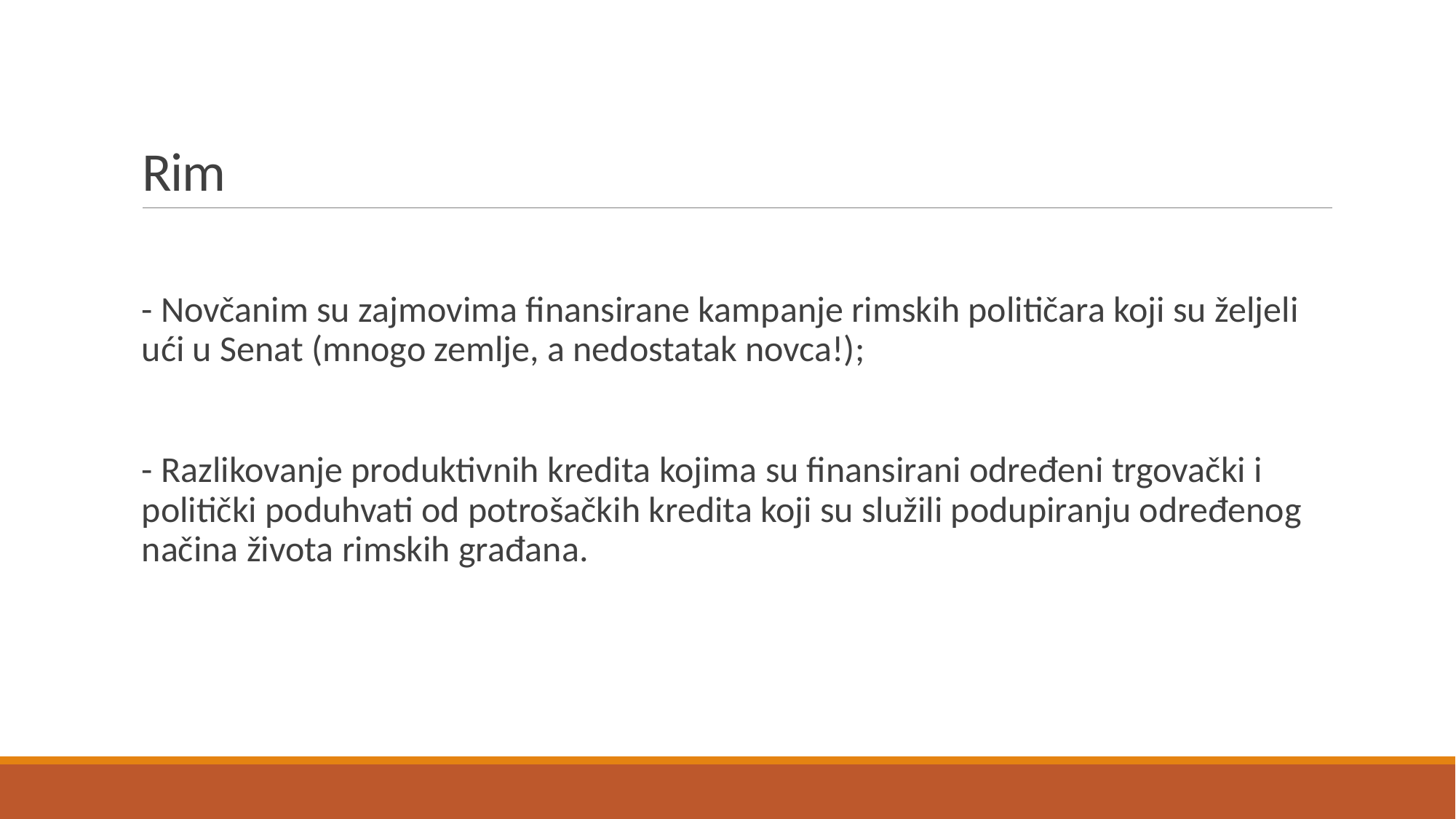

# Rim

- Novčanim su zajmovima finansirane kampanje rimskih političara koji su željeli ući u Senat (mnogo zemlje, a nedostatak novca!);

- Razlikovanje produktivnih kredita kojima su finansirani određeni trgovački i politički poduhvati od potrošačkih kredita koji su služili podupiranju određenog načina života rimskih građana.